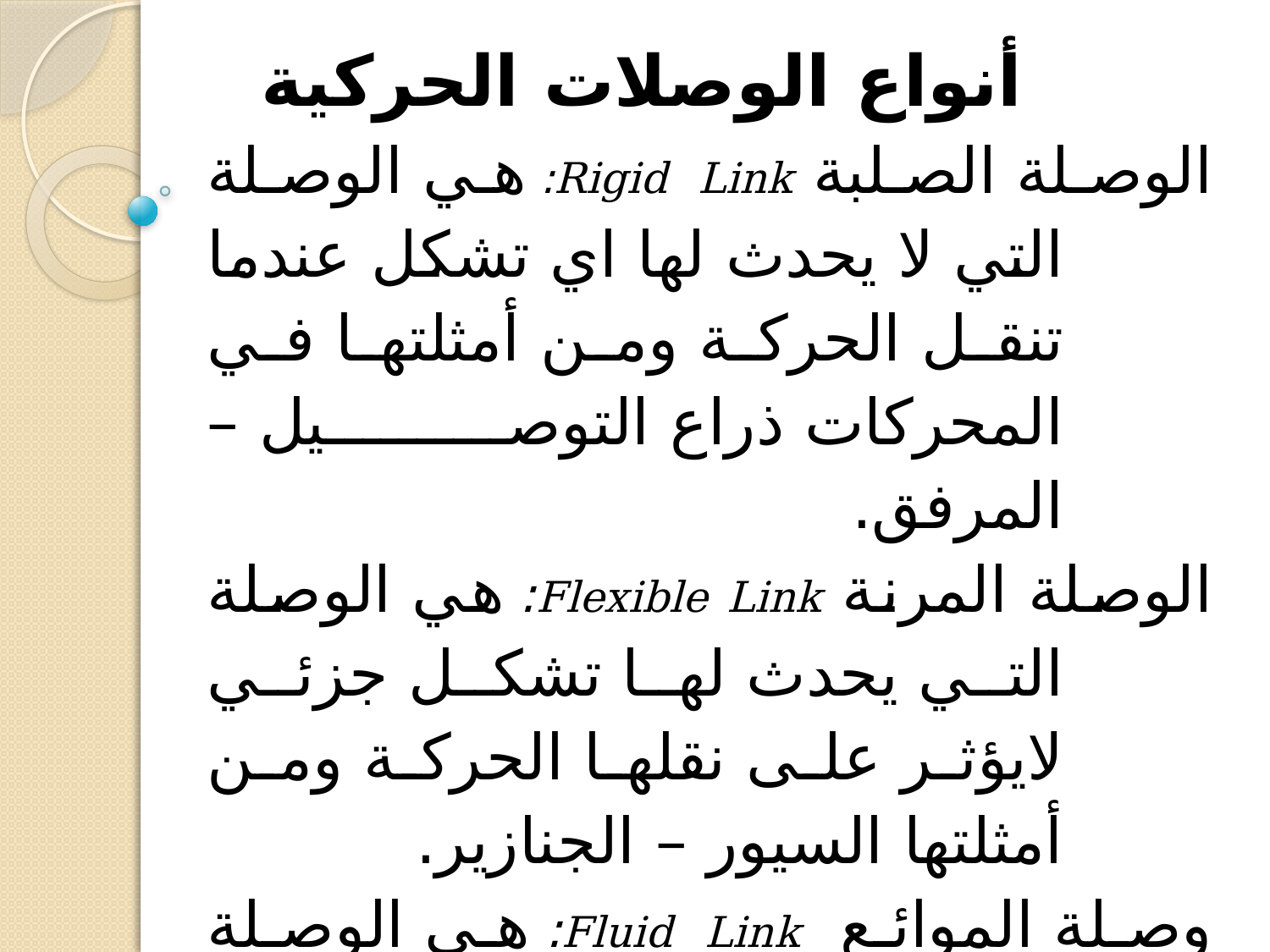

# أنواع الوصلات الحركية
الوصلة الصلبة Rigid Link: هي الوصلة التي لا يحدث لها اي تشكل عندما تنقل الحركة ومن أمثلتها في المحركات ذراع التوصيل – المرفق.
الوصلة المرنة Flexible Link: هي الوصلة التي يحدث لها تشكل جزئي لايؤثر على نقلها الحركة ومن أمثلتها السيور – الجنازير.
وصلة الموائع  Fluid Link: هي الوصلة التي يتم من خلالها نقل الحركة بإستخدام مائع عن طريق الضغط ومن أمثلتها اسطوانات الضغط – رافعات الأحمال – الفرامل.